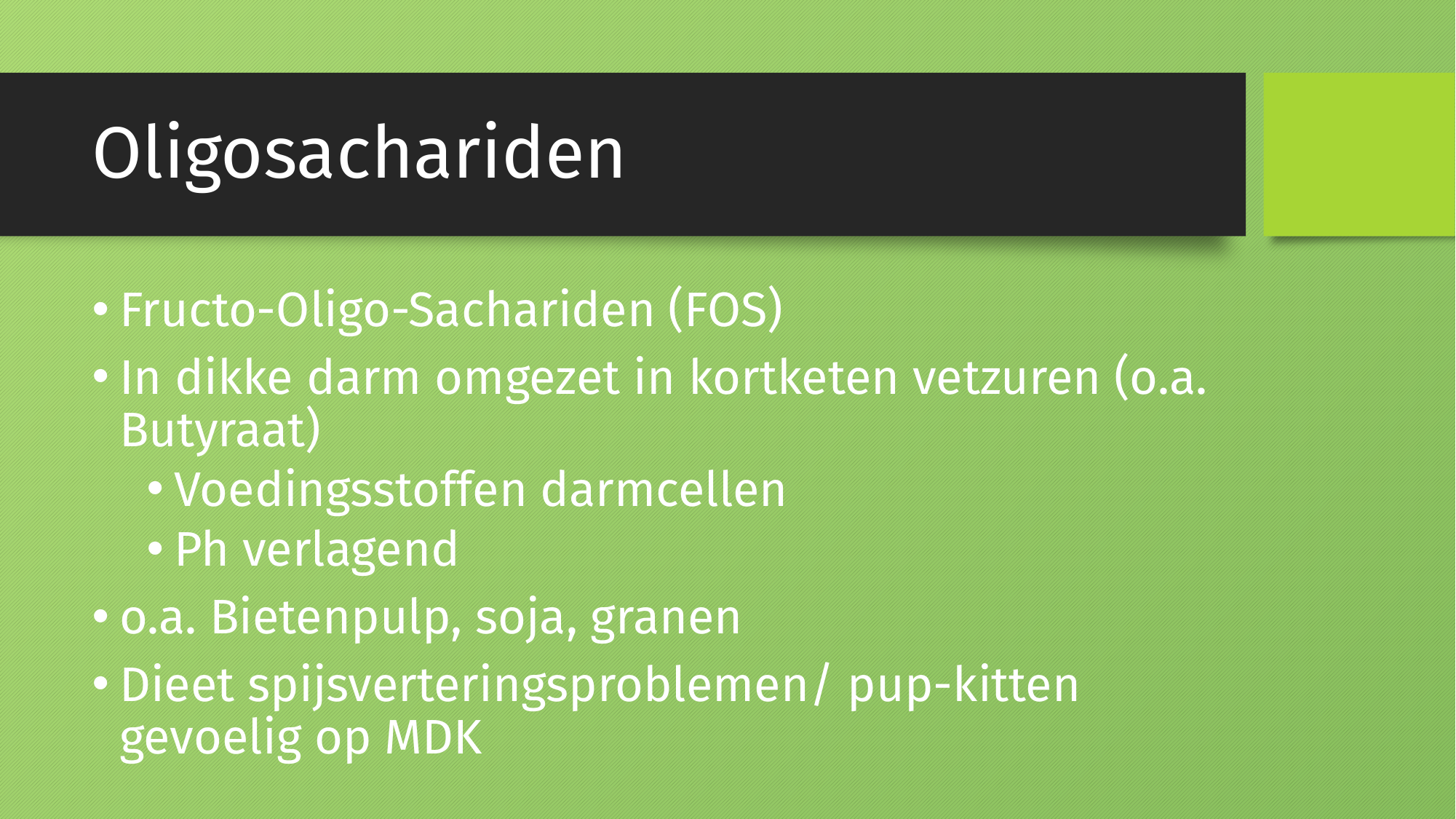

# Oligosachariden
Fructo-Oligo-Sachariden (FOS)
In dikke darm omgezet in kortketen vetzuren (o.a. Butyraat)
Voedingsstoffen darmcellen
Ph verlagend
o.a. Bietenpulp, soja, granen
Dieet spijsverteringsproblemen/ pup-kitten gevoelig op MDK